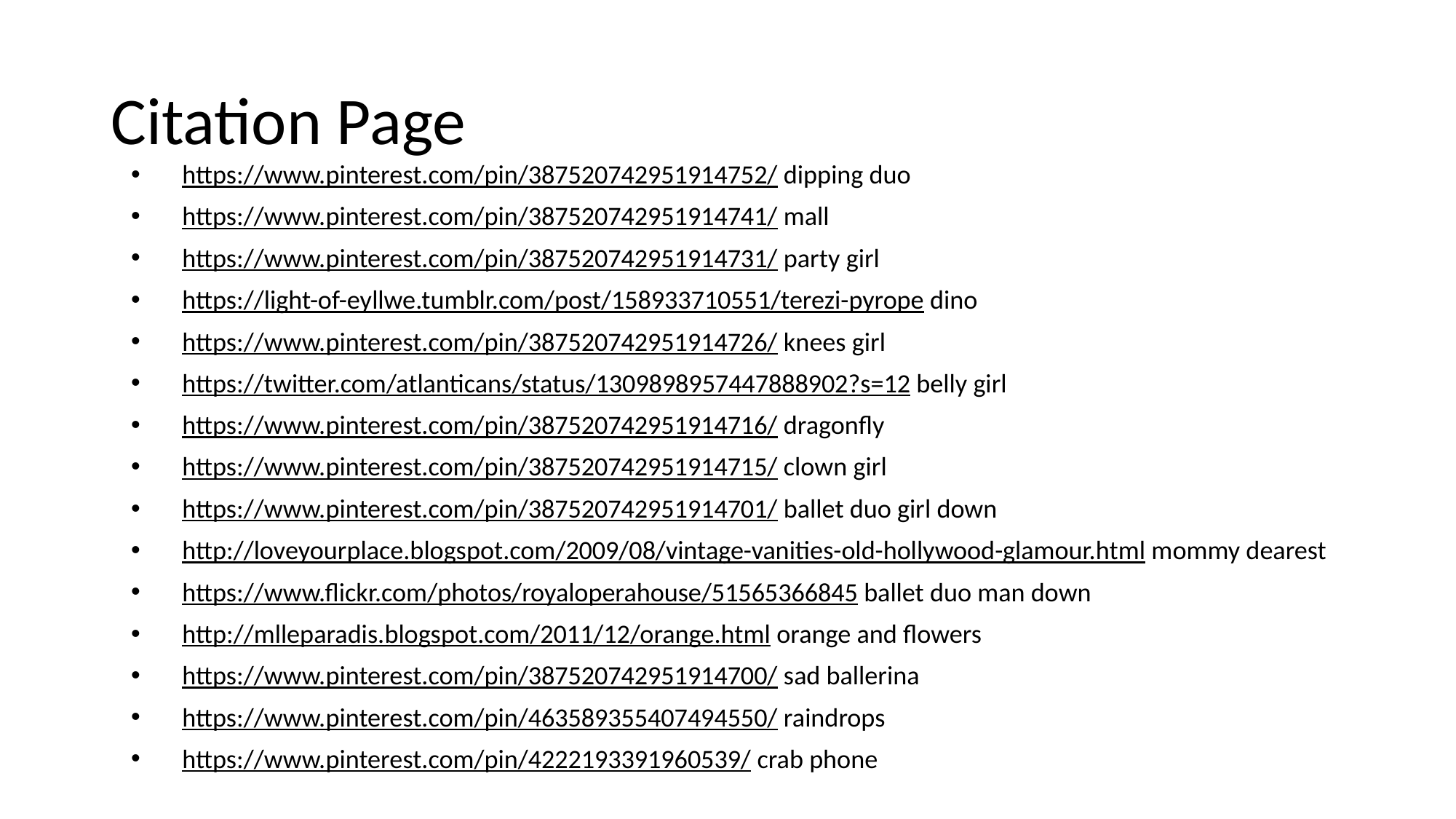

# Citation Page
https://www.pinterest.com/pin/387520742951914752/ dipping duo
https://www.pinterest.com/pin/387520742951914741/ mall
https://www.pinterest.com/pin/387520742951914731/ party girl
https://light-of-eyllwe.tumblr.com/post/158933710551/terezi-pyrope dino
https://www.pinterest.com/pin/387520742951914726/ knees girl
https://twitter.com/atlanticans/status/1309898957447888902?s=12 belly girl
https://www.pinterest.com/pin/387520742951914716/ dragonfly
https://www.pinterest.com/pin/387520742951914715/ clown girl
https://www.pinterest.com/pin/387520742951914701/ ballet duo girl down
http://loveyourplace.blogspot.com/2009/08/vintage-vanities-old-hollywood-glamour.html mommy dearest
https://www.flickr.com/photos/royaloperahouse/51565366845 ballet duo man down
http://mlleparadis.blogspot.com/2011/12/orange.html orange and flowers
https://www.pinterest.com/pin/387520742951914700/ sad ballerina
https://www.pinterest.com/pin/463589355407494550/ raindrops
https://www.pinterest.com/pin/4222193391960539/ crab phone